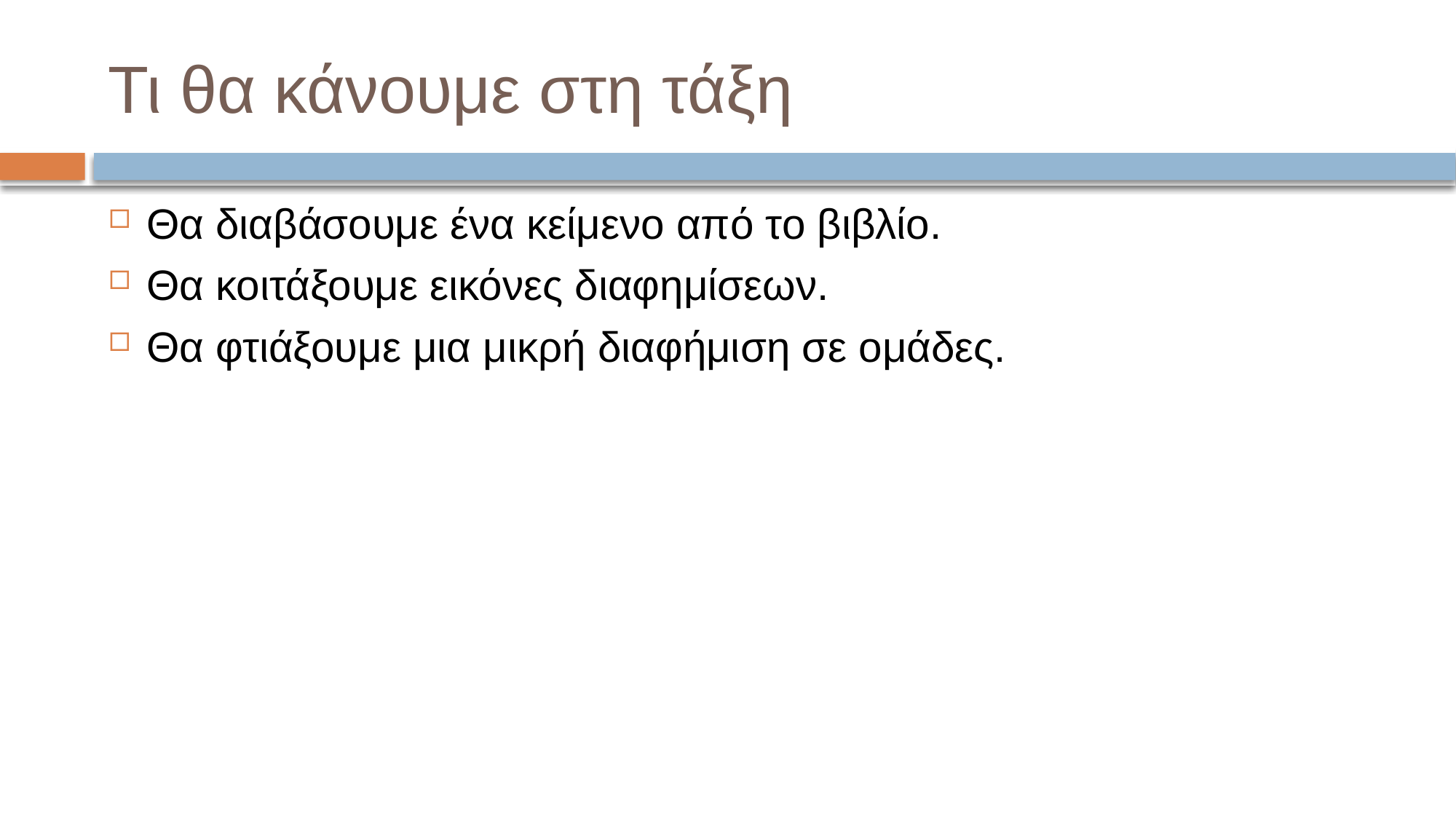

# Τι θα κάνουμε στη τάξη
Θα διαβάσουμε ένα κείμενο από το βιβλίο.
Θα κοιτάξουμε εικόνες διαφημίσεων.
Θα φτιάξουμε μια μικρή διαφήμιση σε ομάδες.